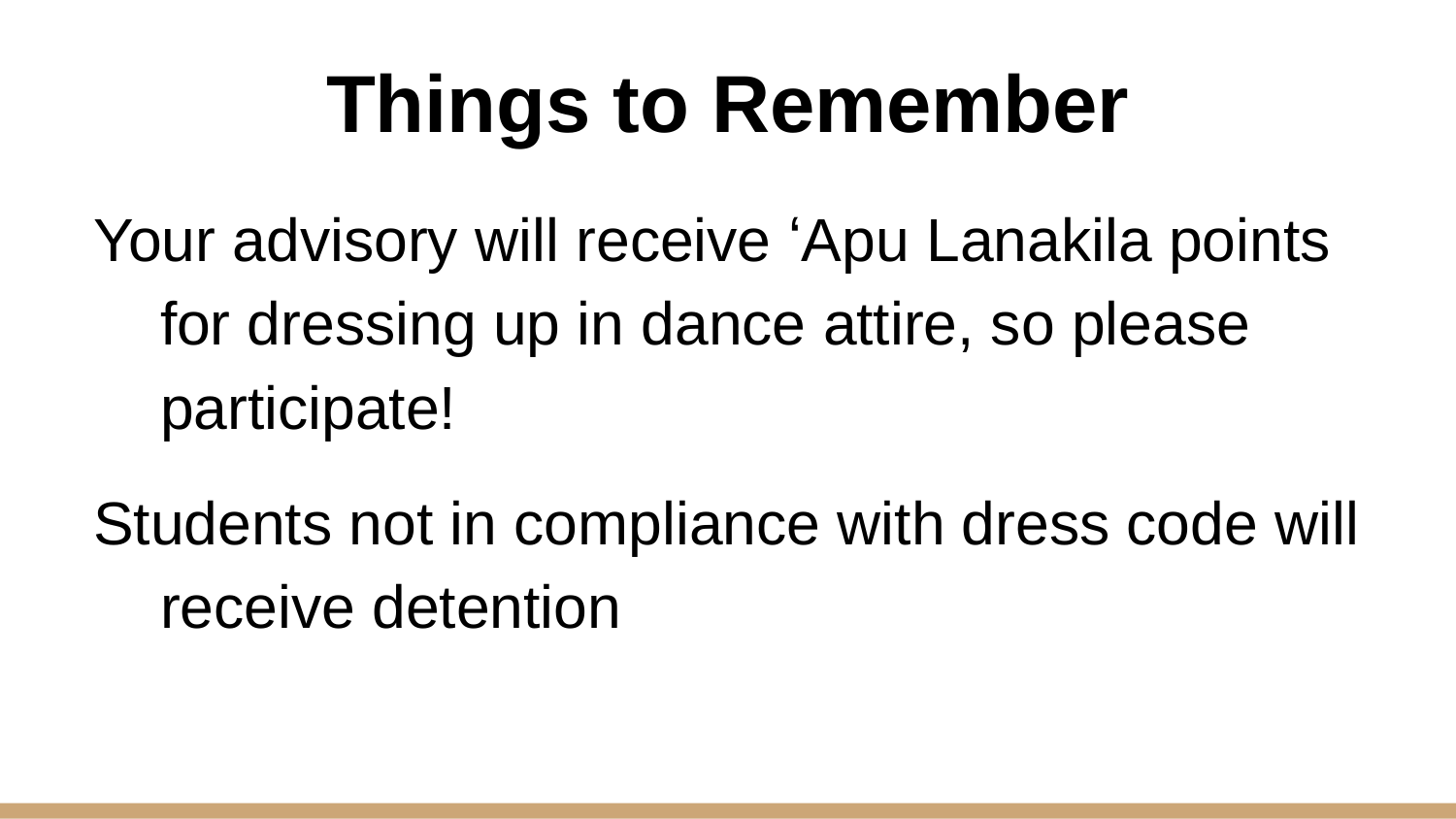

# Things to Remember
Your advisory will receive ʻApu Lanakila points for dressing up in dance attire, so please participate!
Students not in compliance with dress code will receive detention